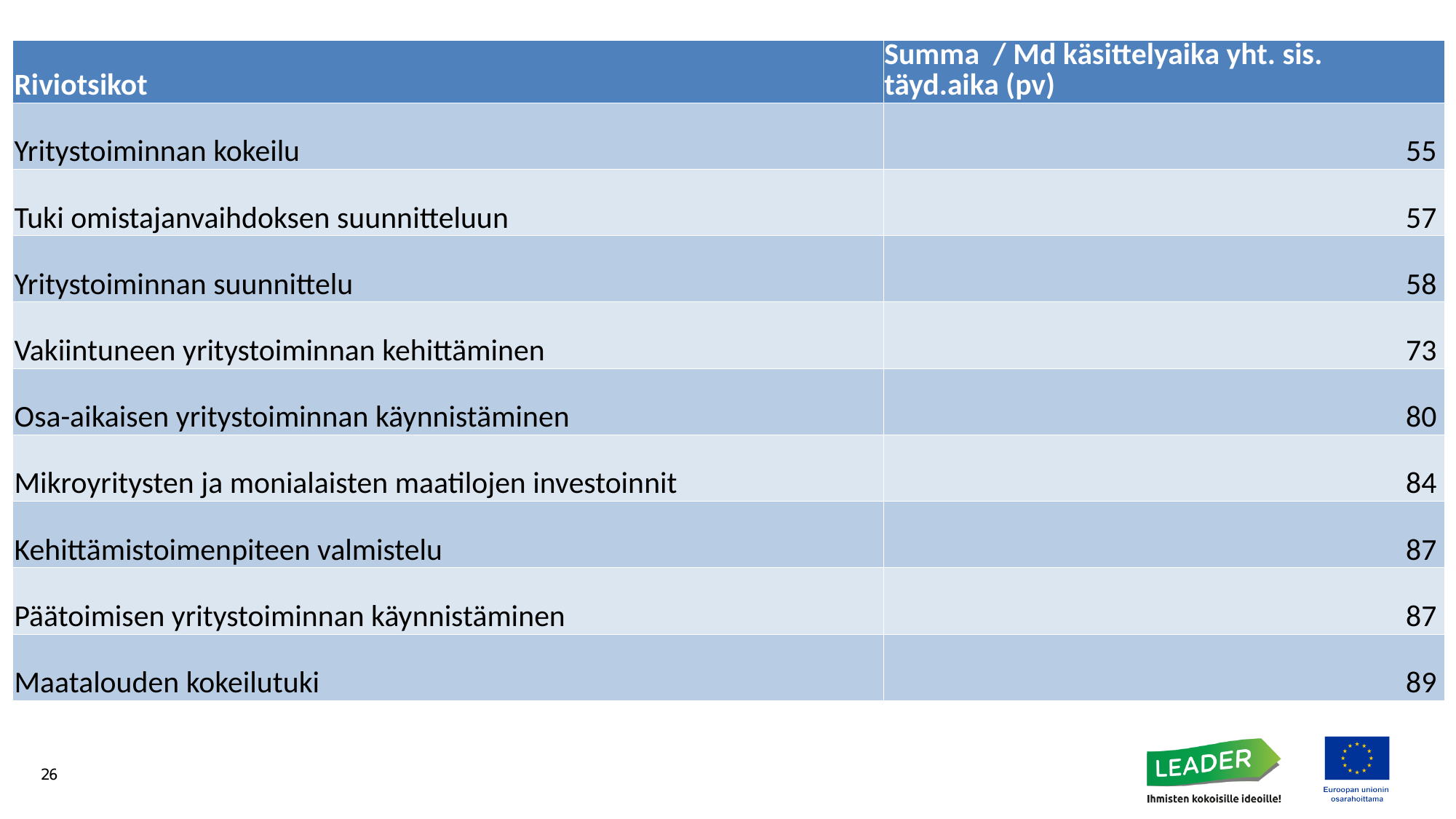

| Riviotsikot | Summa / Md käsittelyaika yht. sis. täyd.aika (pv) |
| --- | --- |
| Yritystoiminnan kokeilu | 55 |
| Tuki omistajanvaihdoksen suunnitteluun | 57 |
| Yritystoiminnan suunnittelu | 58 |
| Vakiintuneen yritystoiminnan kehittäminen | 73 |
| Osa-aikaisen yritystoiminnan käynnistäminen | 80 |
| Mikroyritysten ja monialaisten maatilojen investoinnit | 84 |
| Kehittämistoimenpiteen valmistelu | 87 |
| Päätoimisen yritystoiminnan käynnistäminen | 87 |
| Maatalouden kokeilutuki | 89 |
26